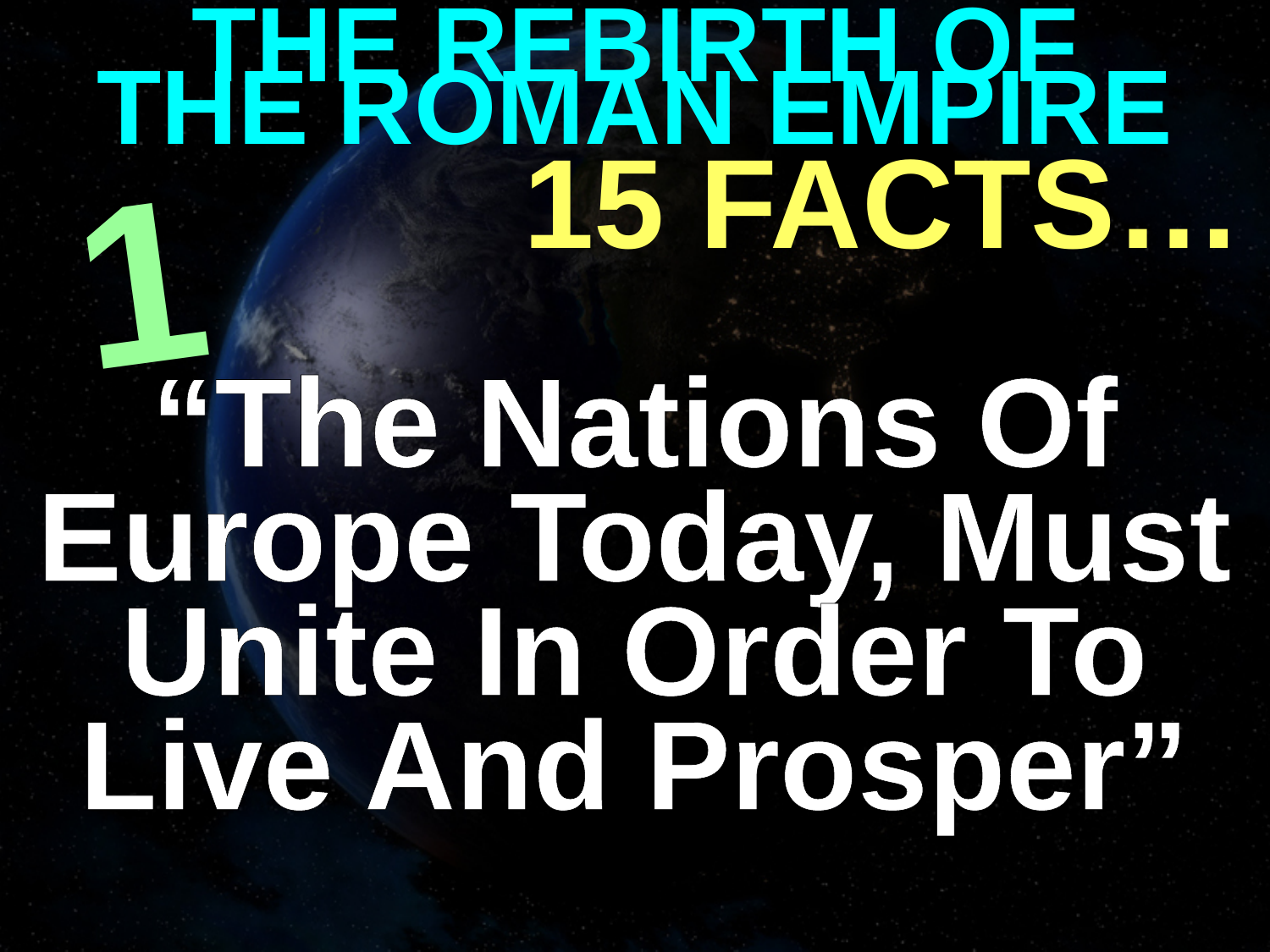

THE REBIRTH OF
THE ROMAN EMPIRE
15 FACTS…
1
“The Nations Of Europe Today, Must Unite In Order To Live And Prosper”